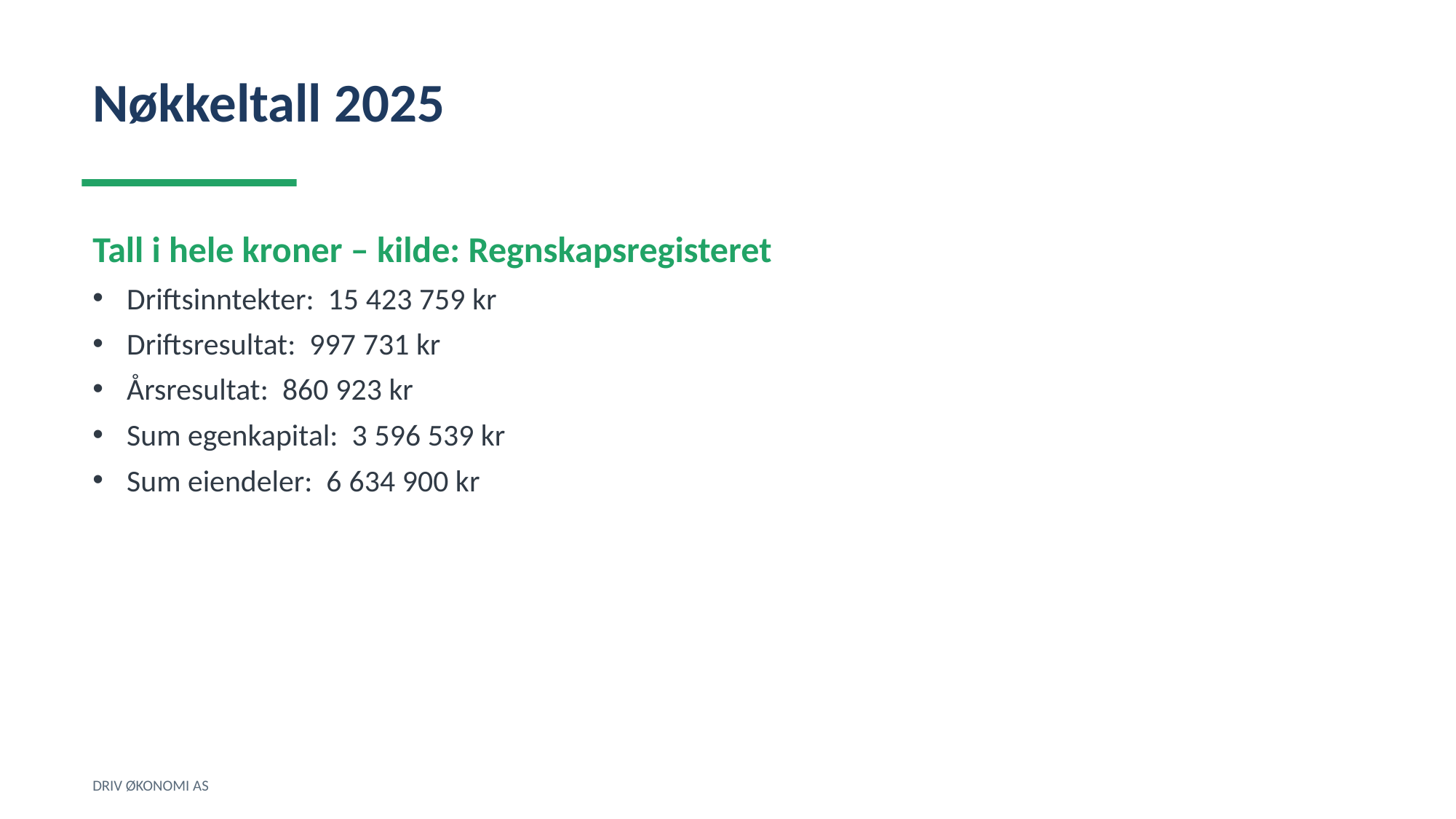

Nøkkeltall 2025

Tall i hele kroner – kilde: Regnskapsregisteret
Driftsinntekter:  15 423 759 kr
Driftsresultat:  997 731 kr
Årsresultat:  860 923 kr
Sum egenkapital:  3 596 539 kr
Sum eiendeler:  6 634 900 kr
DRIV ØKONOMI AS